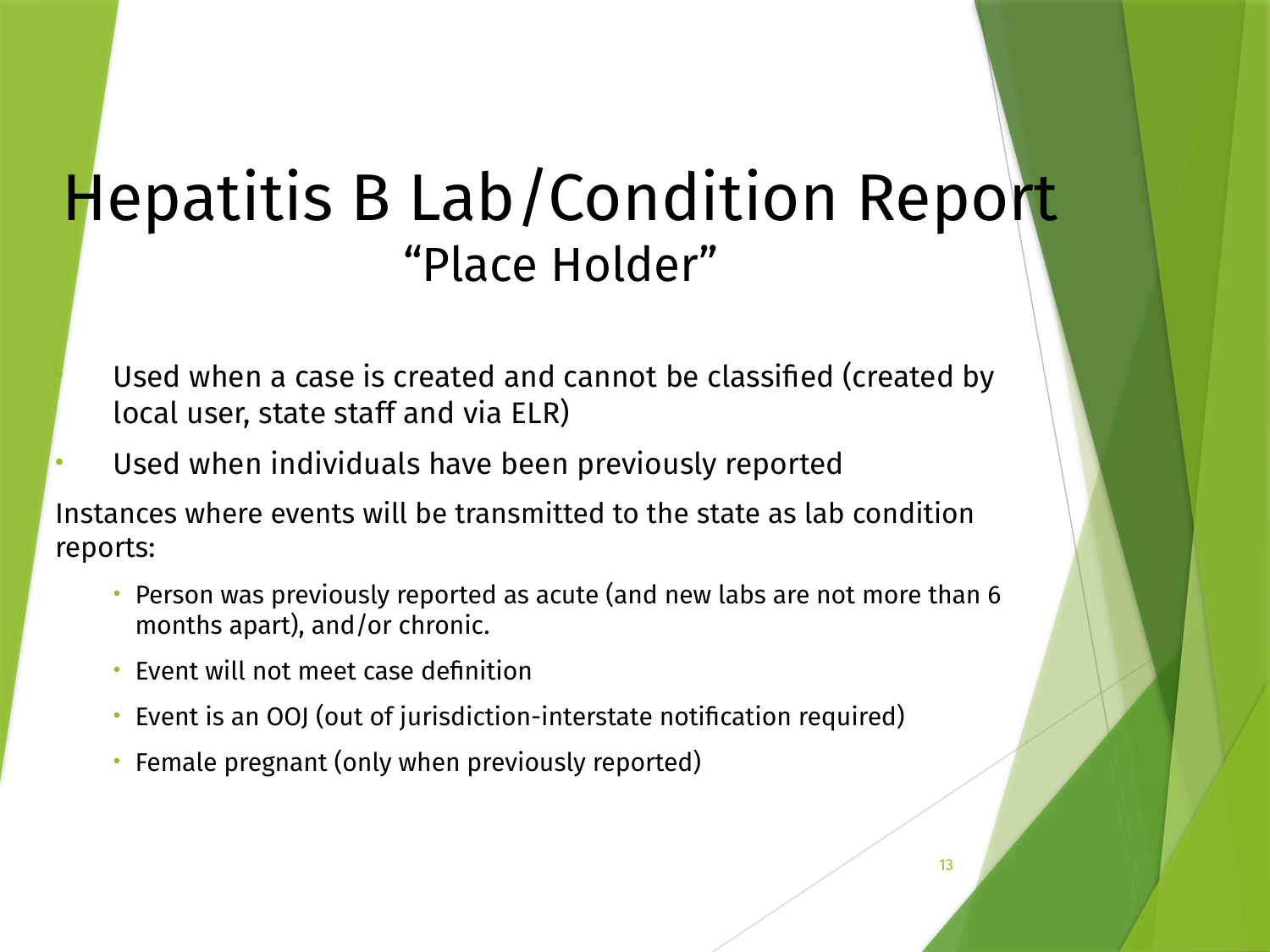

Hepatitis B Lab/Condition Report “Place Holder”

Used when a case is created and cannot be classified (created by local user, state staff and via ELR)
Used when individuals have been previously reported
Instances where events will be transmitted to the state as lab condition reports:
Person was previously reported as acute (and new labs are not more than 6 months apart), and/or chronic.
Event will not meet case definition
Event is an OOJ (out of jurisdiction-interstate notification required)
Female pregnant (only when previously reported)

13